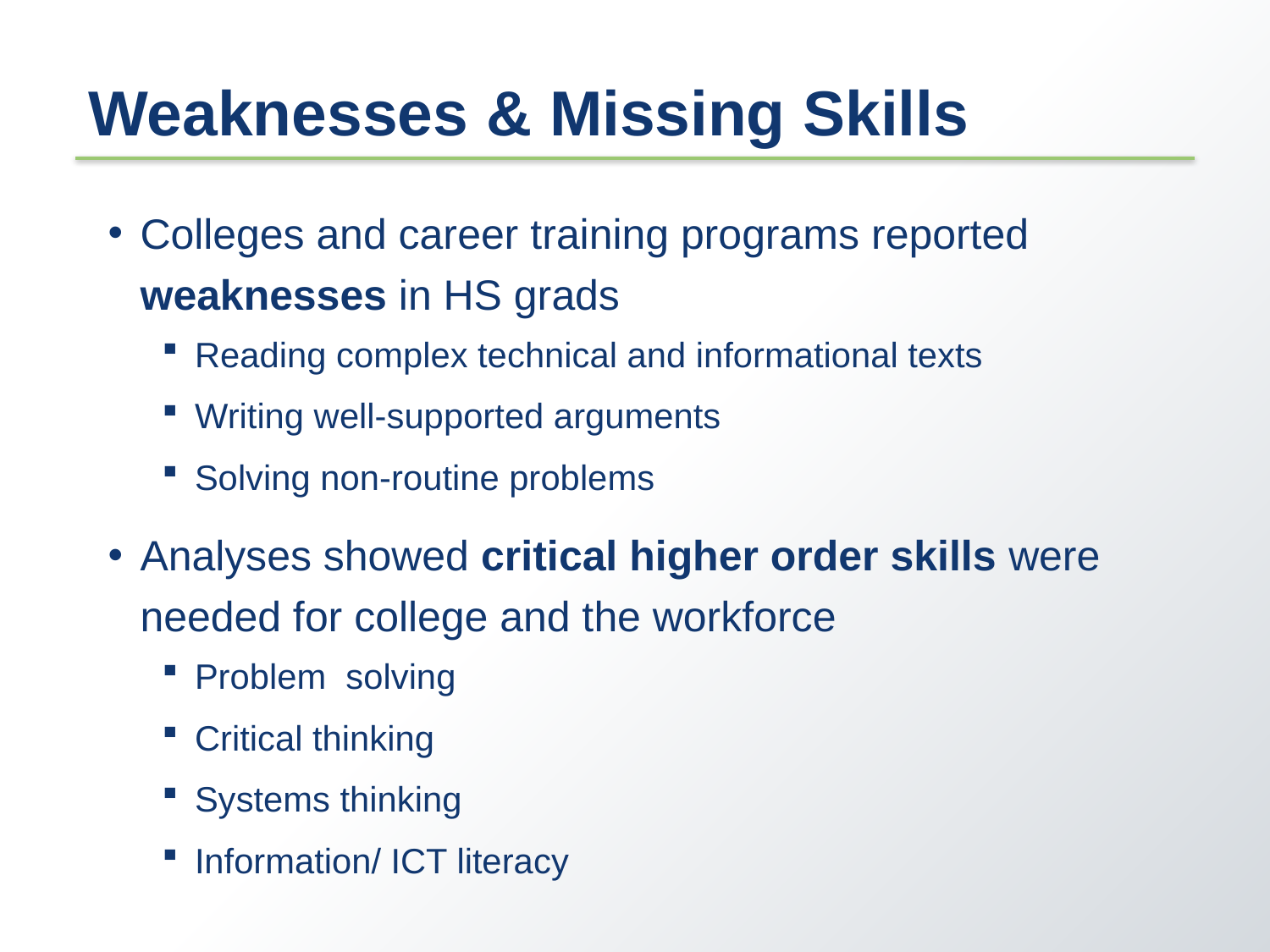

# Weaknesses & Missing Skills
Colleges and career training programs reported weaknesses in HS grads
Reading complex technical and informational texts
Writing well-supported arguments
Solving non-routine problems
Analyses showed critical higher order skills were needed for college and the workforce
Problem  solving
Critical thinking
Systems thinking
Information/ ICT literacy